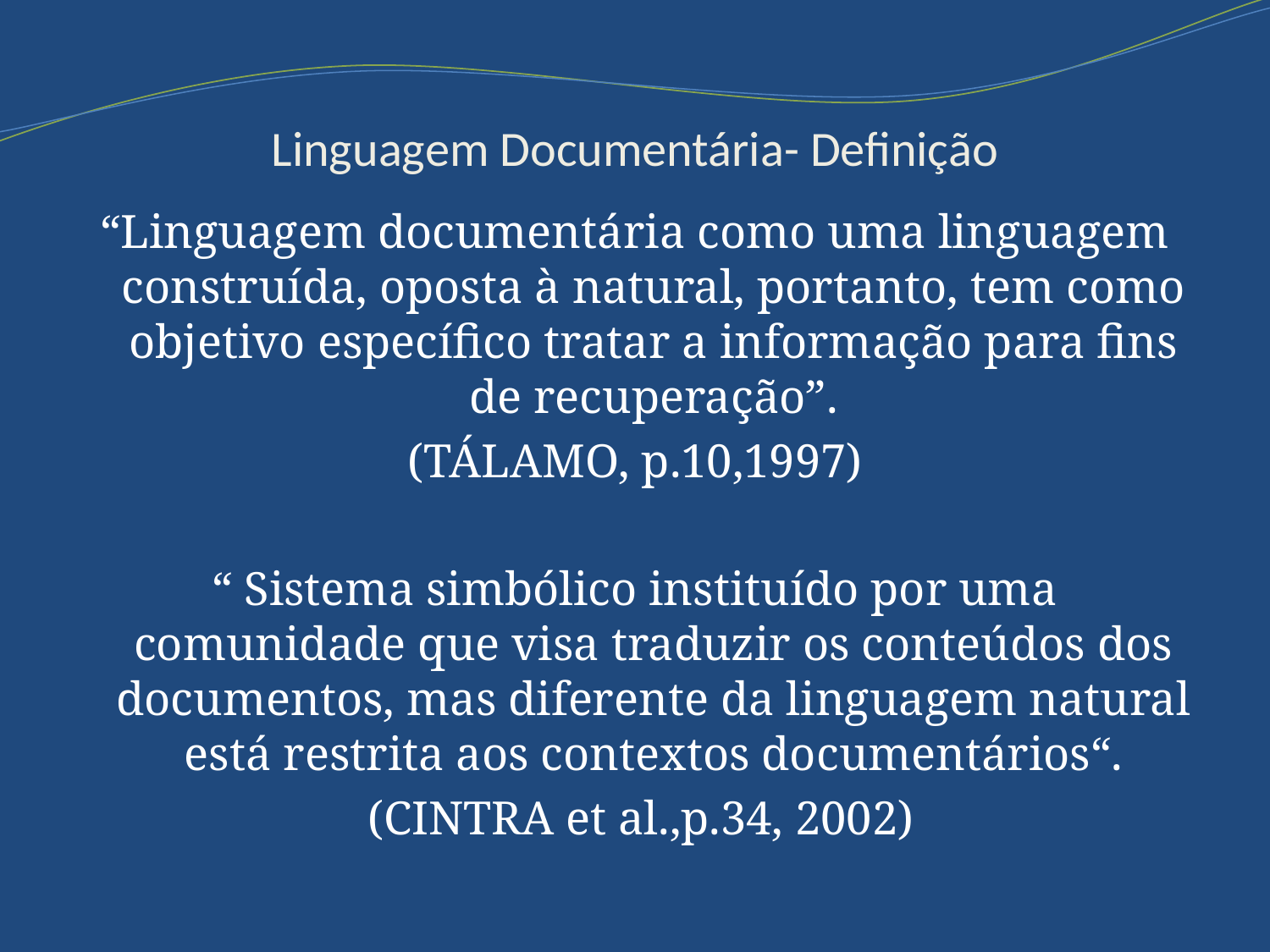

# Linguagem Documentária- Definição
“Linguagem documentária como uma linguagem construída, oposta à natural, portanto, tem como objetivo específico tratar a informação para fins de recuperação”.
(TÁLAMO, p.10,1997)

“ Sistema simbólico instituído por uma comunidade que visa traduzir os conteúdos dos documentos, mas diferente da linguagem natural está restrita aos contextos documentários“.
 (CINTRA et al.,p.34, 2002)